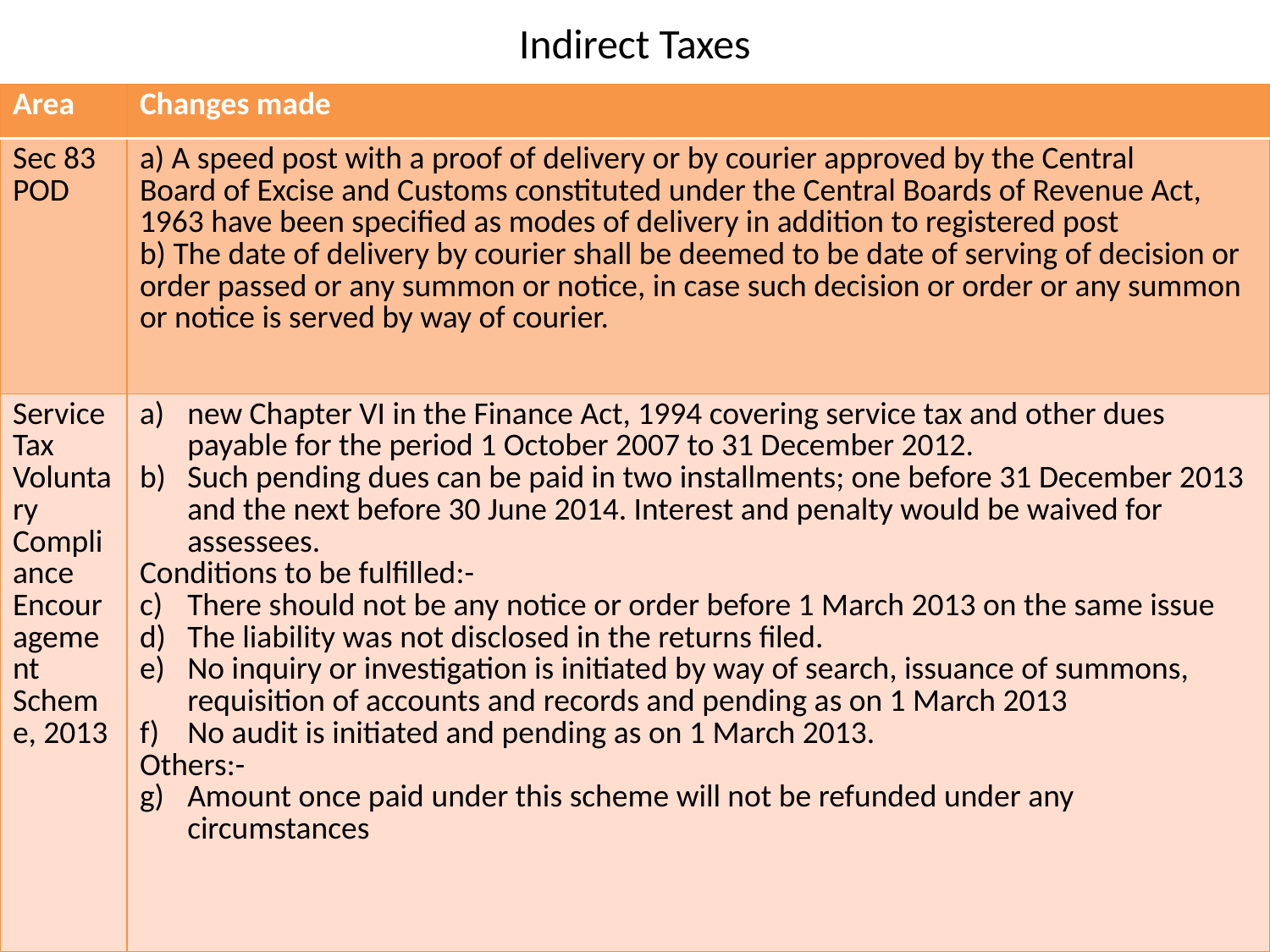

# Indirect Taxes
| Area | Changes made |
| --- | --- |
| Sec 83 POD | a) A speed post with a proof of delivery or by courier approved by the Central Board of Excise and Customs constituted under the Central Boards of Revenue Act, 1963 have been specified as modes of delivery in addition to registered post b) The date of delivery by courier shall be deemed to be date of serving of decision or order passed or any summon or notice, in case such decision or order or any summon or notice is served by way of courier. |
| Service Tax Voluntary Compliance Encouragement Scheme, 2013 | new Chapter VI in the Finance Act, 1994 covering service tax and other dues payable for the period 1 October 2007 to 31 December 2012. Such pending dues can be paid in two installments; one before 31 December 2013 and the next before 30 June 2014. Interest and penalty would be waived for assessees. Conditions to be fulfilled:- There should not be any notice or order before 1 March 2013 on the same issue The liability was not disclosed in the returns filed. No inquiry or investigation is initiated by way of search, issuance of summons, requisition of accounts and records and pending as on 1 March 2013 No audit is initiated and pending as on 1 March 2013. Others:- Amount once paid under this scheme will not be refunded under any circumstances |